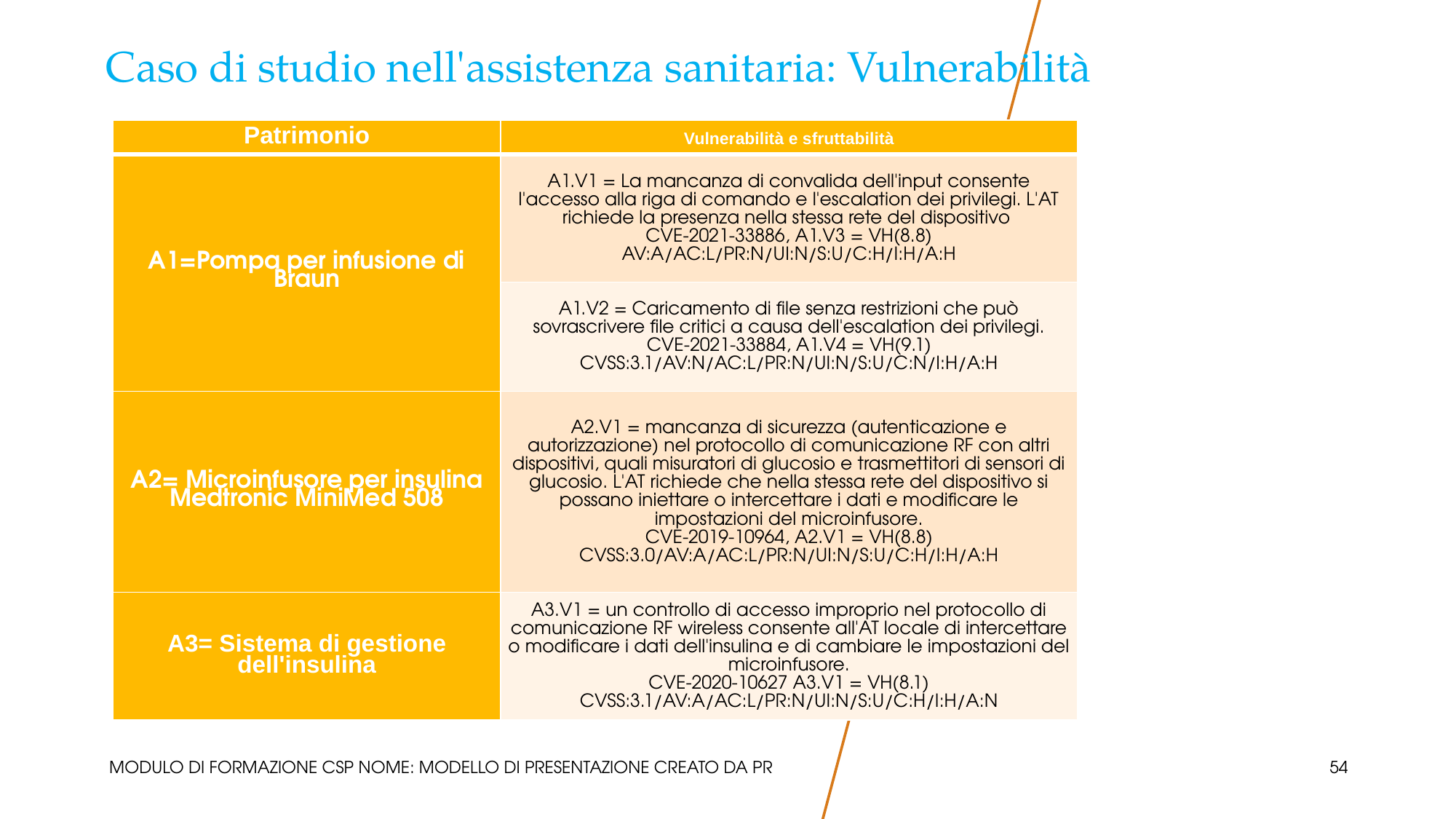

# Caso di studio nell'assistenza sanitaria: Vulnerabilità
| Patrimonio | Vulnerabilità e sfruttabilità |
| --- | --- |
| A1=Pompa per infusione di Braun | A1.V1 = La mancanza di convalida dell'input consente l'accesso alla riga di comando e l'escalation dei privilegi. L'AT richiede la presenza nella stessa rete del dispositivo CVE-2021-33886, A1.V3 = VH(8.8) AV:A/AC:L/PR:N/UI:N/S:U/C:H/I:H/A:H |
|  | A1.V2 = Caricamento di file senza restrizioni che può sovrascrivere file critici a causa dell'escalation dei privilegi. CVE-2021-33884, A1.V4 = VH(9.1) CVSS:3.1/AV:N/AC:L/PR:N/UI:N/S:U/C:N/I:H/A:H |
| A2= Microinfusore per insulina Medtronic MiniMed 508 | A2.V1 = mancanza di sicurezza (autenticazione e autorizzazione) nel protocollo di comunicazione RF con altri dispositivi, quali misuratori di glucosio e trasmettitori di sensori di glucosio. L'AT richiede che nella stessa rete del dispositivo si possano iniettare o intercettare i dati e modificare le impostazioni del microinfusore. CVE-2019-10964, A2.V1 = VH(8.8) CVSS:3.0/AV:A/AC:L/PR:N/UI:N/S:U/C:H/I:H/A:H |
| A3= Sistema di gestione dell'insulina | A3.V1 = un controllo di accesso improprio nel protocollo di comunicazione RF wireless consente all'AT locale di intercettare o modificare i dati dell'insulina e di cambiare le impostazioni del microinfusore. CVE-2020-10627 A3.V1 = VH(8.1) CVSS:3.1/AV:A/AC:L/PR:N/UI:N/S:U/C:H/I:H/A:N |
MODULO DI FORMAZIONE CSP NOME: MODELLO DI PRESENTAZIONE CREATO DA PR
54